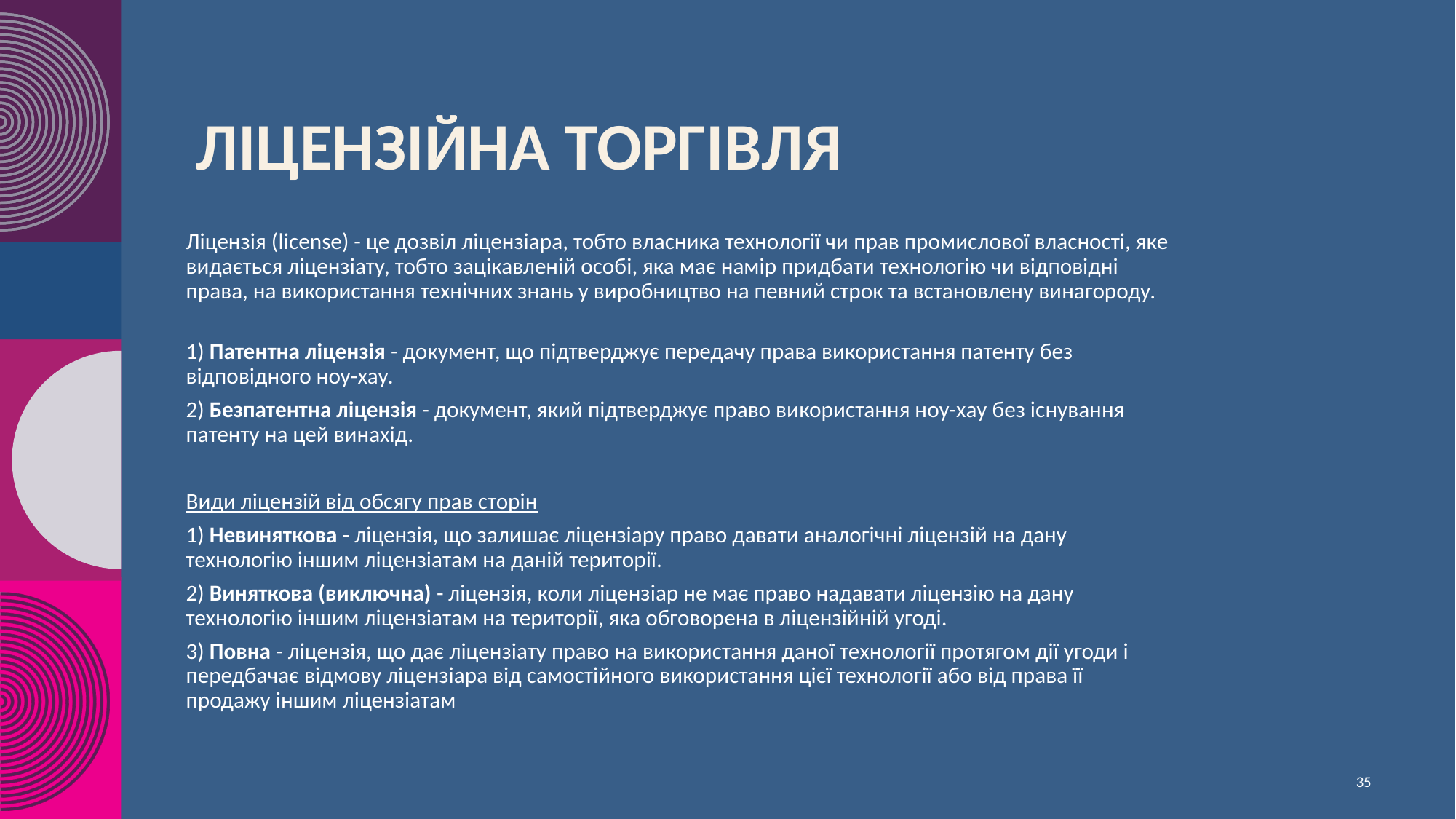

# Ліцензійна торгівля
Ліцензія (license) - це дозвіл ліцензіара, тобто власника технології чи прав промислової власності, яке видається ліцензіату, тобто зацікавленій особі, яка має намір придбати технологію чи відповідні права, на використання технічних знань у виробництво на певний строк та встановлену винагороду.
1) Патентна ліцензія - документ, що підтверджує передачу права використання патенту без відповідного ноу-хау.
2) Безпатентна ліцензія - документ, який підтверджує право використання ноу-хау без існування патенту на цей винахід.

Види ліцензій від обсягу прав сторін
1) Невиняткова - ліцензія, що залишає ліцензіару право давати аналогічні ліцензій на дану технологію іншим ліцензіатам на даній території.
2) Виняткова (виключна) - ліцензія, коли ліцензіар не має право надавати ліцензію на дану технологію іншим ліцензіатам на території, яка обговорена в ліцензійній угоді.
3) Повна - ліцензія, що дає ліцензіату право на використання даної технології протягом дії угоди і передбачає відмову ліцензіара від самостійного використання цієї технології або від права її продажу іншим ліцензіатам
35